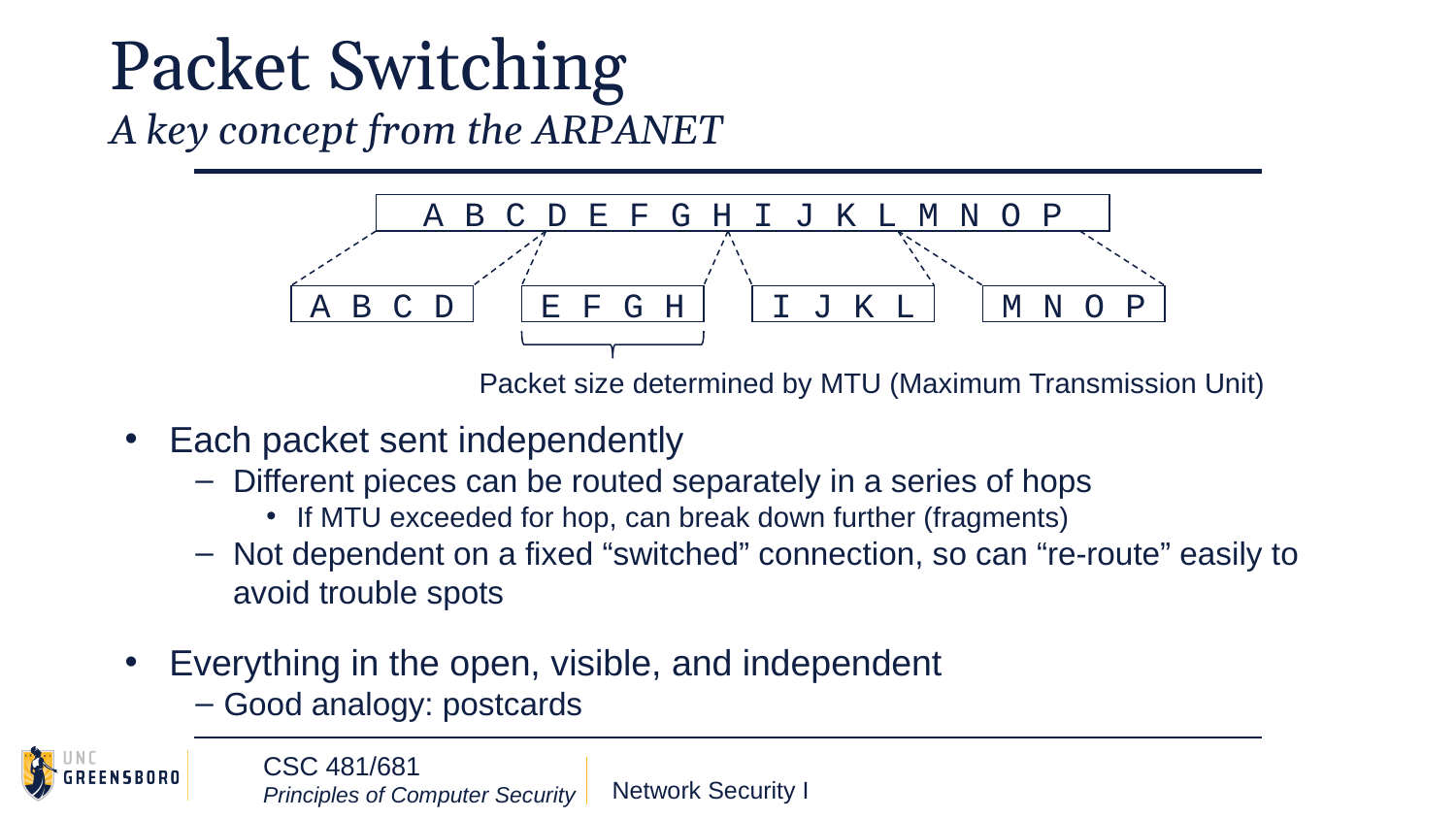

# Packet Switching
A key concept from the ARPANET
A B C D E F G H I J K L M N O P

A B C D
E F G H
I J K L
M N O P
Packet size determined by MTU (Maximum Transmission Unit)
Each packet sent independently
Different pieces can be routed separately in a series of hops
If MTU exceeded for hop, can break down further (fragments)
Not dependent on a fixed “switched” connection, so can “re-route” easily to avoid trouble spots

Everything in the open, visible, and independent
Good analogy: postcards